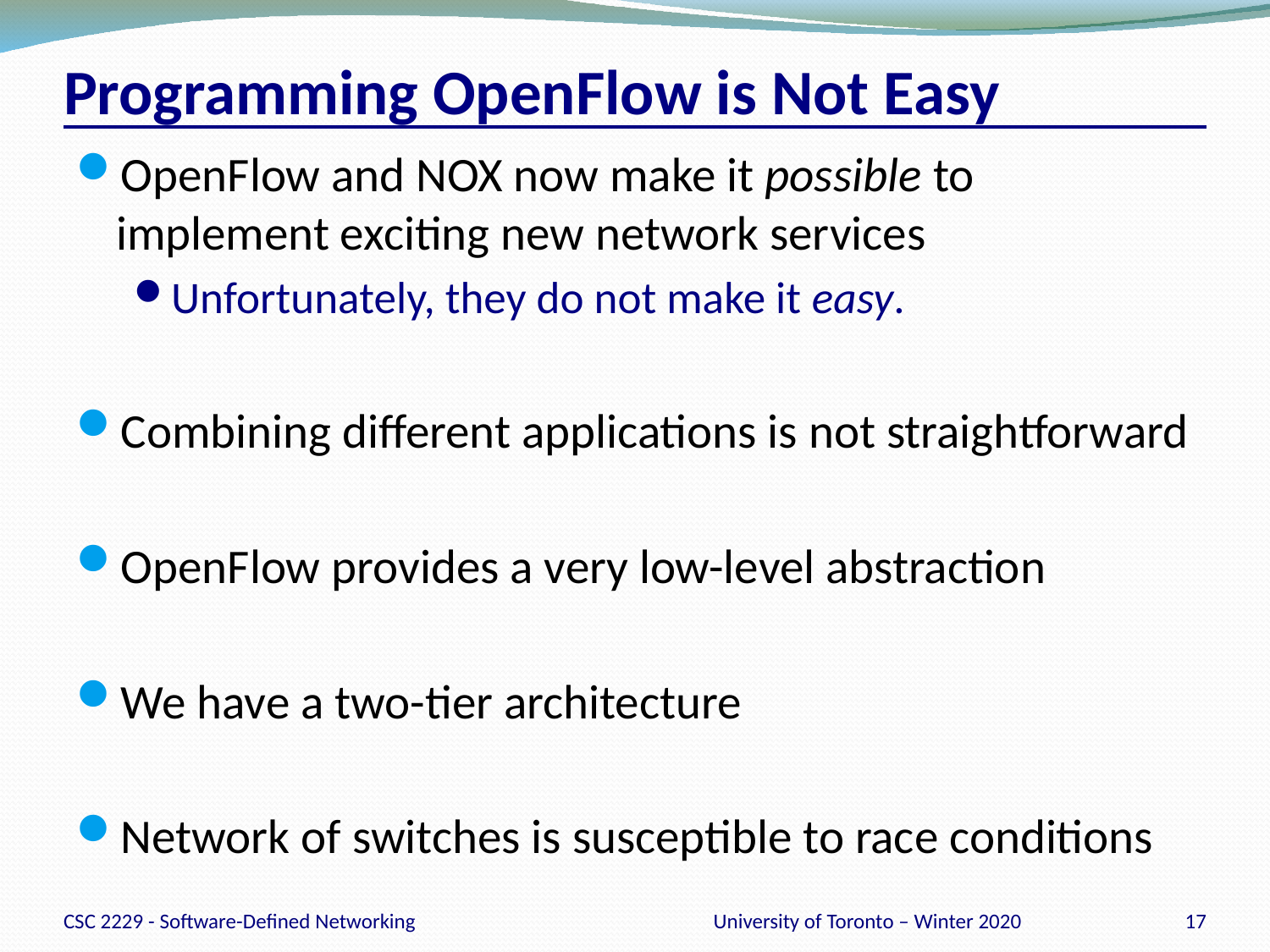

# Programming OpenFlow is Not Easy
OpenFlow and NOX now make it possible to implement exciting new network services
Unfortunately, they do not make it easy.

Combining different applications is not straightforward

OpenFlow provides a very low-level abstraction

We have a two-tier architecture

Network of switches is susceptible to race conditions
CSC 2229 - Software-Defined Networking
University of Toronto – Winter 2020
17